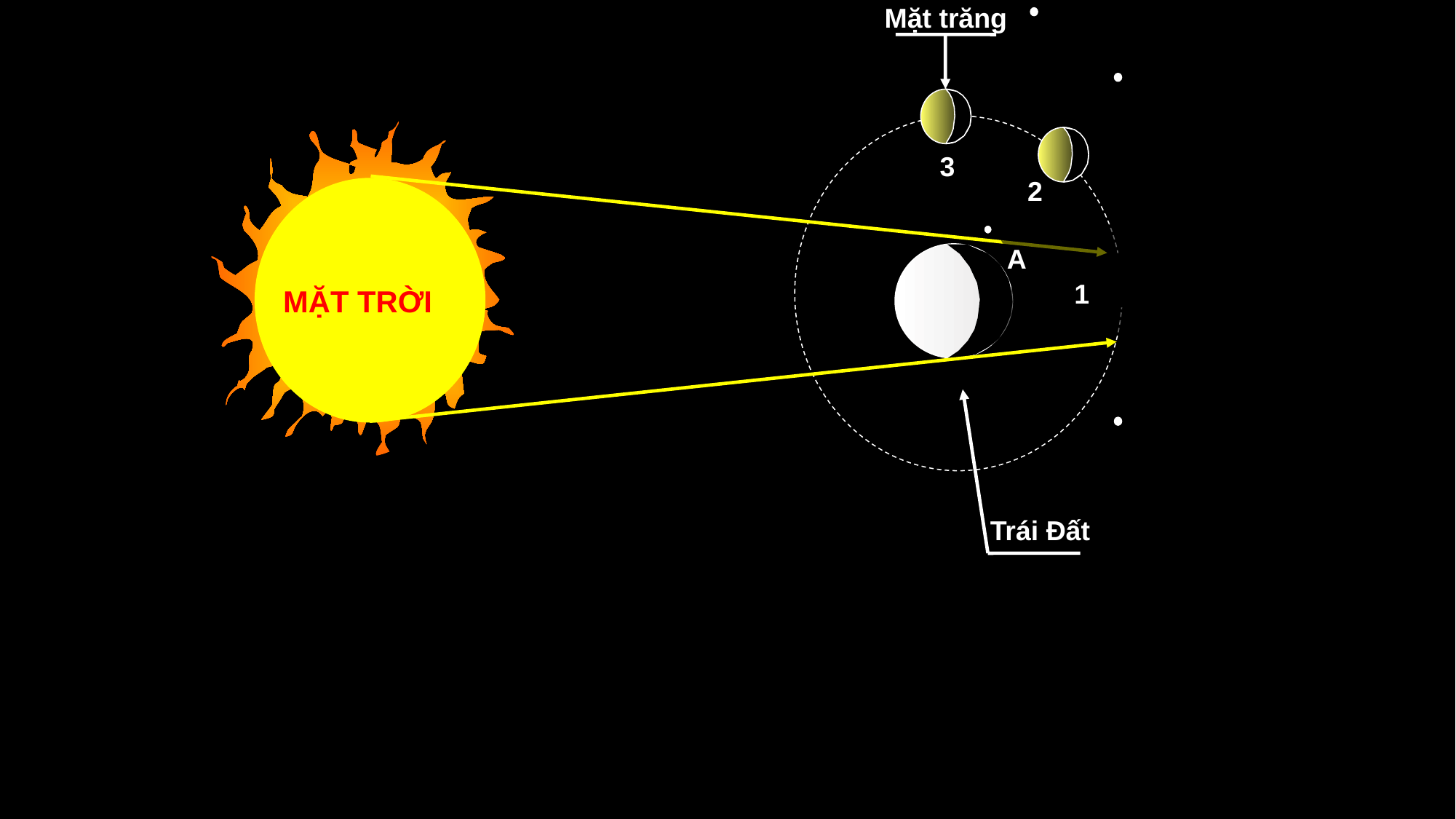

Mặt trăng

3
2

A

1
MẶT TRỜI

Trái Đất

Hình 3.4
phambayss.violet.vn